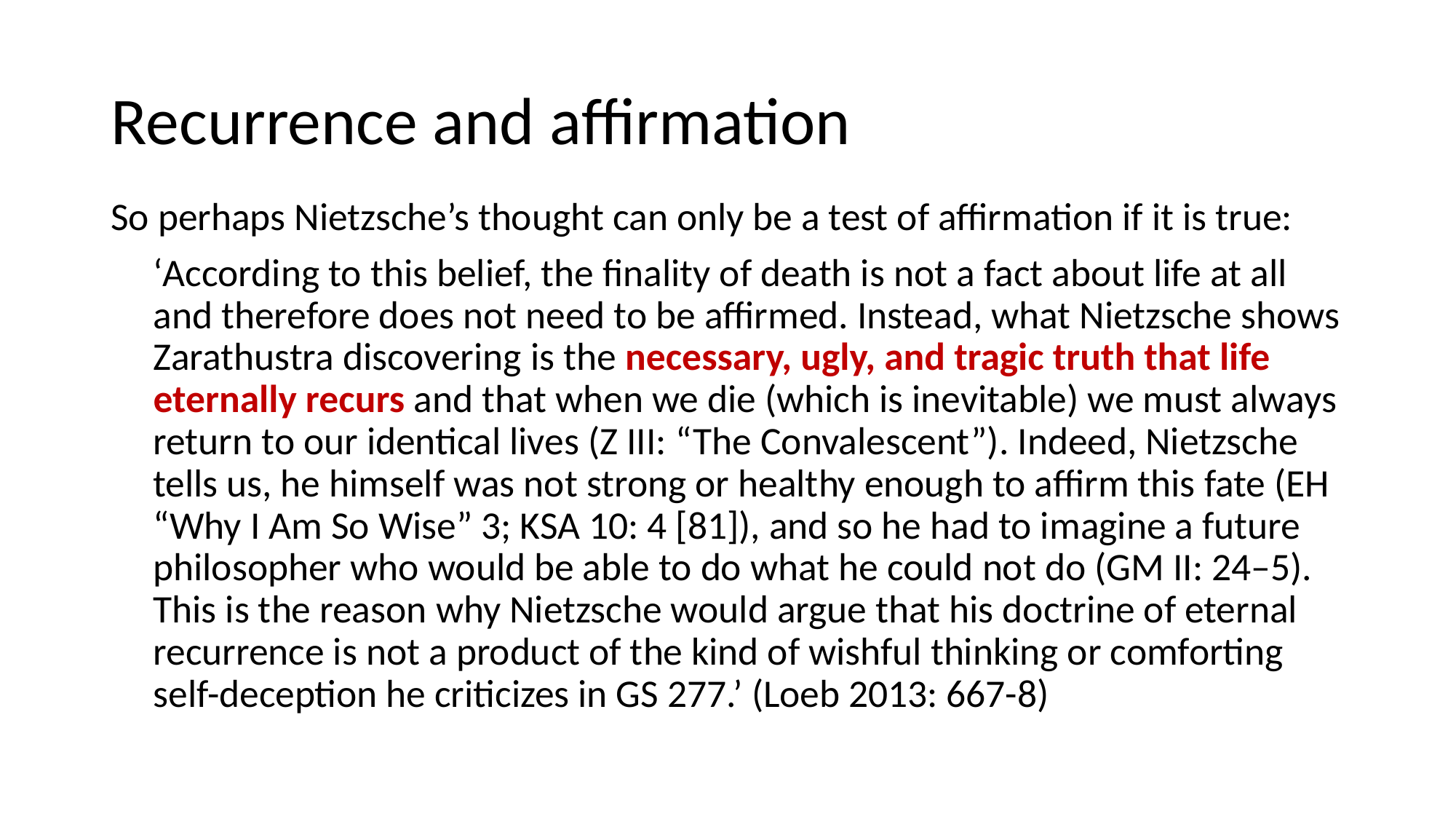

# Recurrence and affirmation
So perhaps Nietzsche’s thought can only be a test of affirmation if it is true:
‘According to this belief, the finality of death is not a fact about life at all and therefore does not need to be affirmed. Instead, what Nietzsche shows Zarathustra discovering is the necessary, ugly, and tragic truth that life eternally recurs and that when we die (which is inevitable) we must always return to our identical lives (Z III: “The Convalescent”). Indeed, Nietzsche tells us, he himself was not strong or healthy enough to affirm this fate (EH “Why I Am So Wise” 3; KSA 10: 4 [81]), and so he had to imagine a future philosopher who would be able to do what he could not do (GM II: 24–5). This is the reason why Nietzsche would argue that his doctrine of eternal recurrence is not a product of the kind of wishful thinking or comforting self-deception he criticizes in GS 277.’ (Loeb 2013: 667-8)